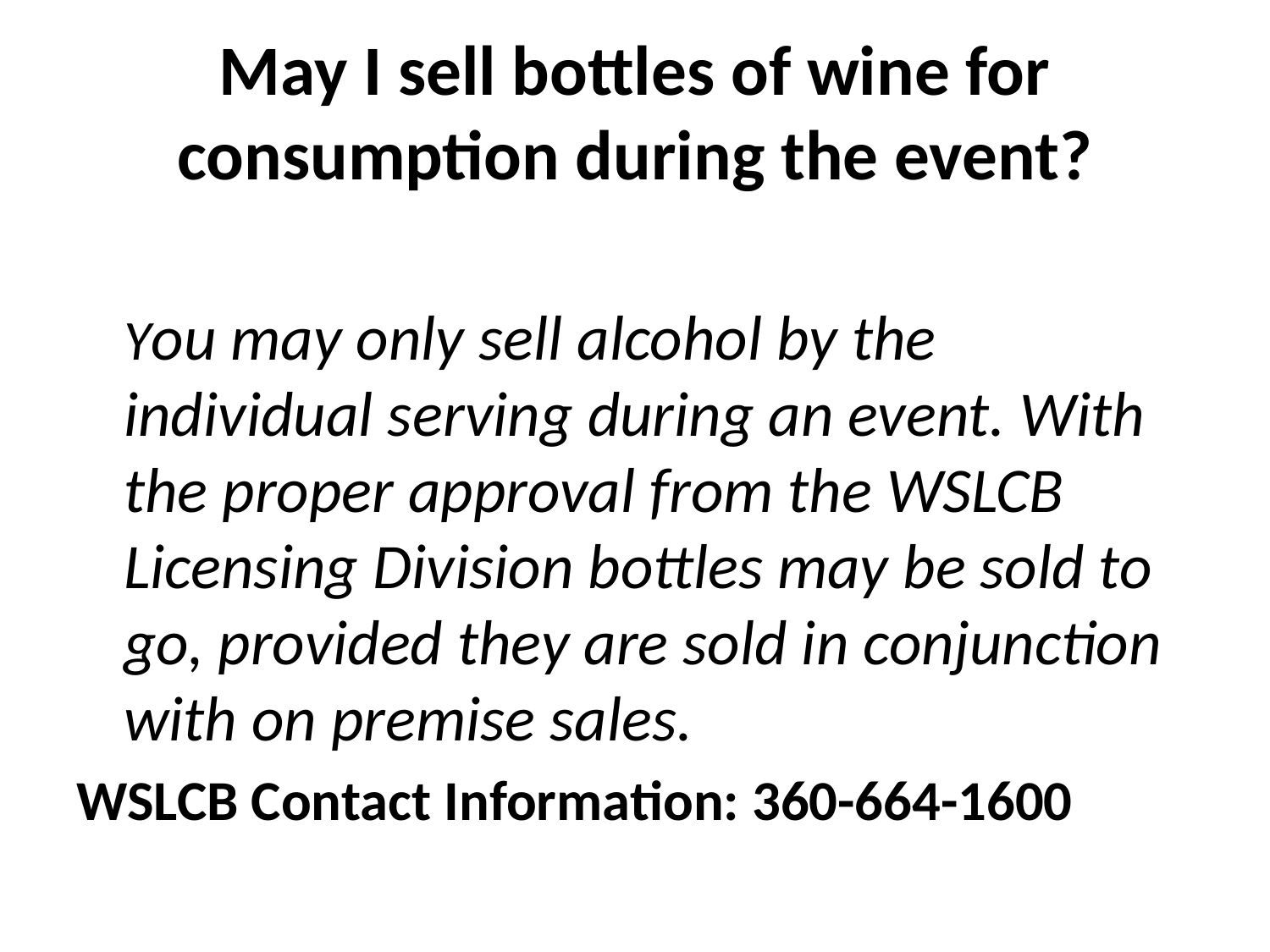

# May I sell bottles of wine for consumption during the event?
You may only sell alcohol by the individual serving during an event. With the proper approval from the WSLCB Licensing Division bottles may be sold to go, provided they are sold in conjunction with on premise sales.
WSLCB Contact Information: 360-664-1600